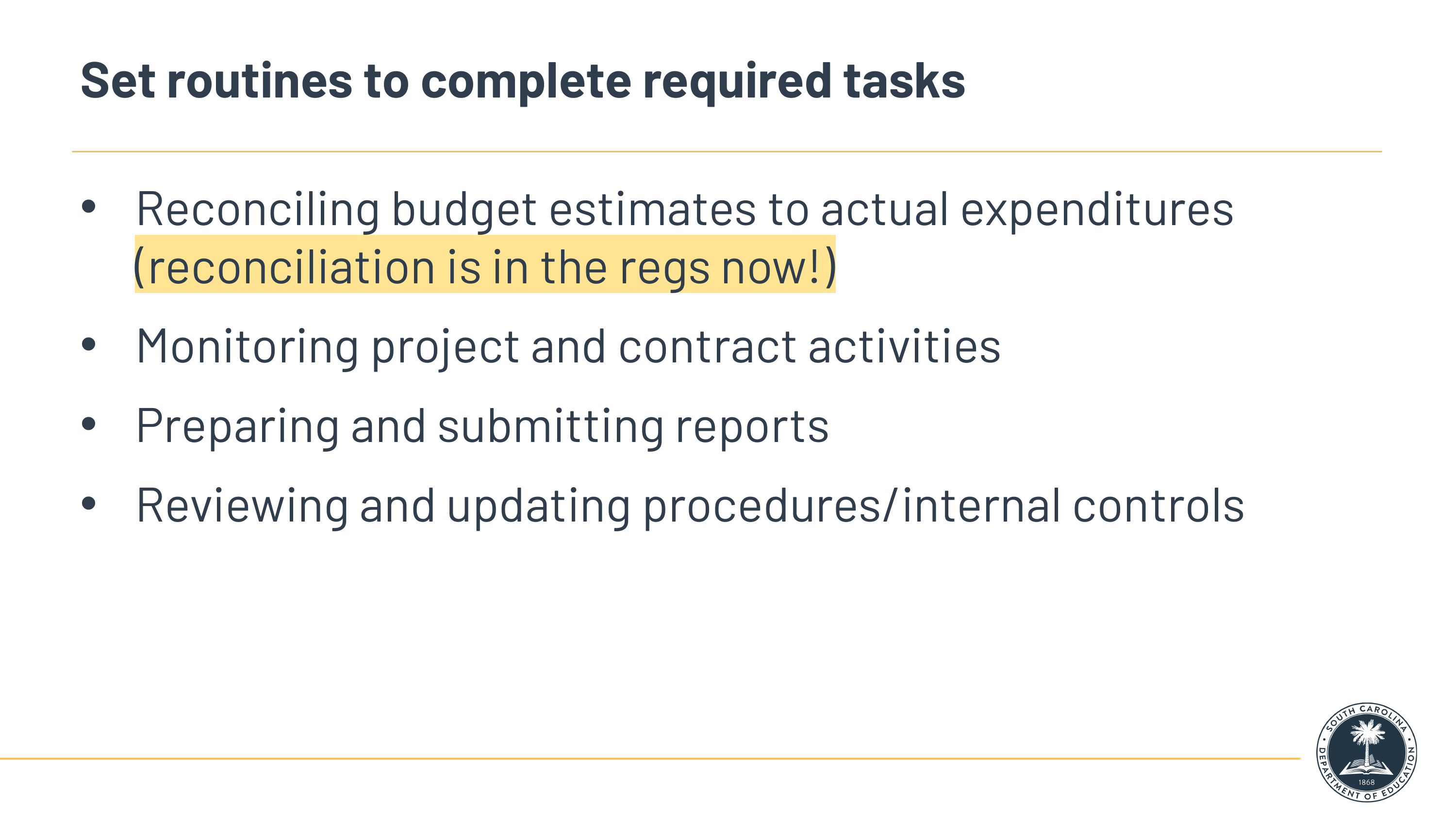

# Set routines to complete required tasks
Reconciling budget estimates to actual expenditures (reconciliation is in the regs now!)
Monitoring project and contract activities
Preparing and submitting reports
Reviewing and updating procedures/internal controls